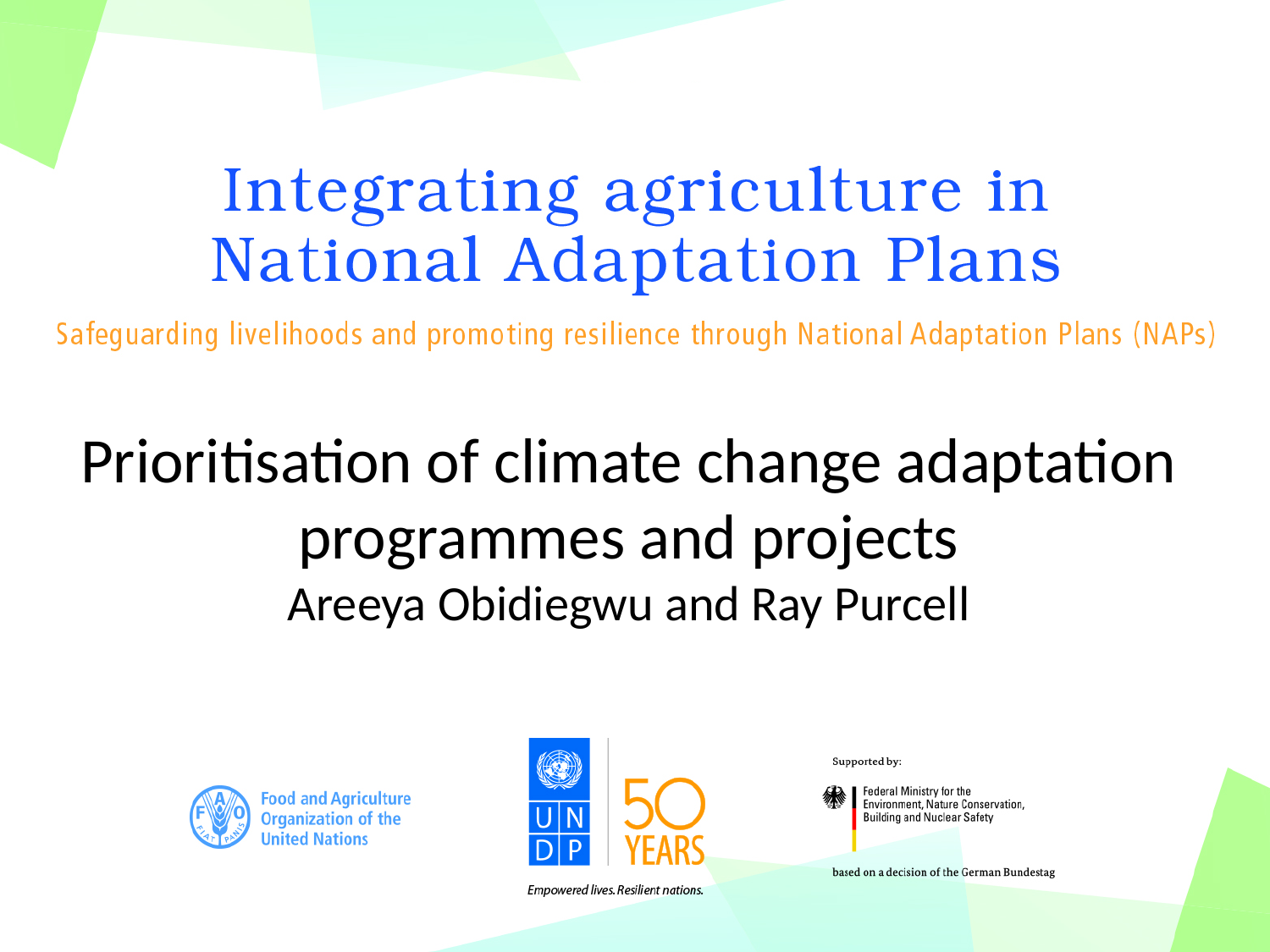

# Prioritisation of climate change adaptation programmes and projects Areeya Obidiegwu and Ray Purcell